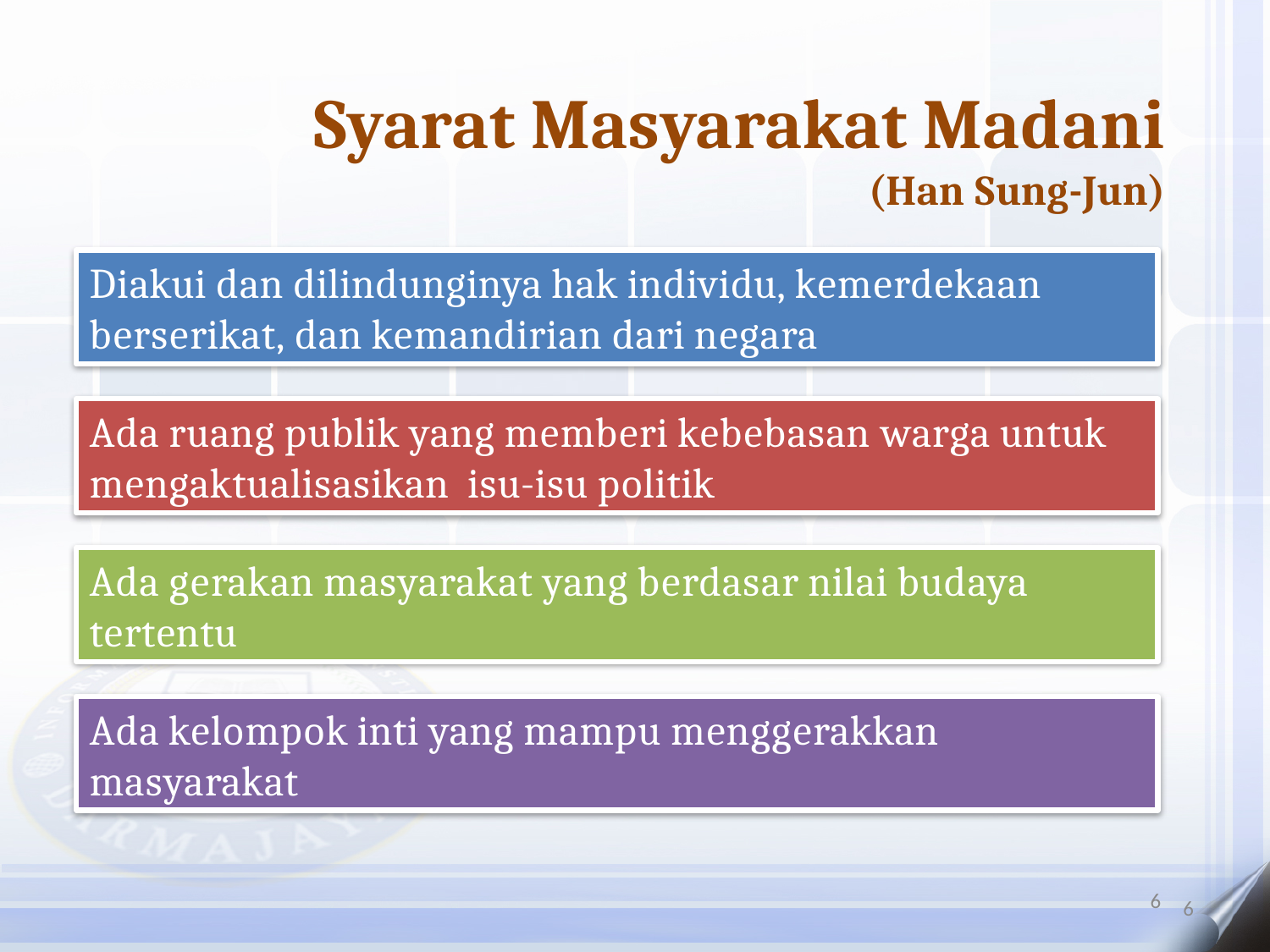

Syarat Masyarakat Madani
(Han Sung-Jun)
Diakui dan dilindunginya hak individu, kemerdekaan berserikat, dan kemandirian dari negara
Ada ruang publik yang memberi kebebasan warga untuk mengaktualisasikan  isu-isu politik
Ada gerakan masyarakat yang berdasar nilai budaya tertentu
Ada kelompok inti yang mampu menggerakkan masyarakat
6
6